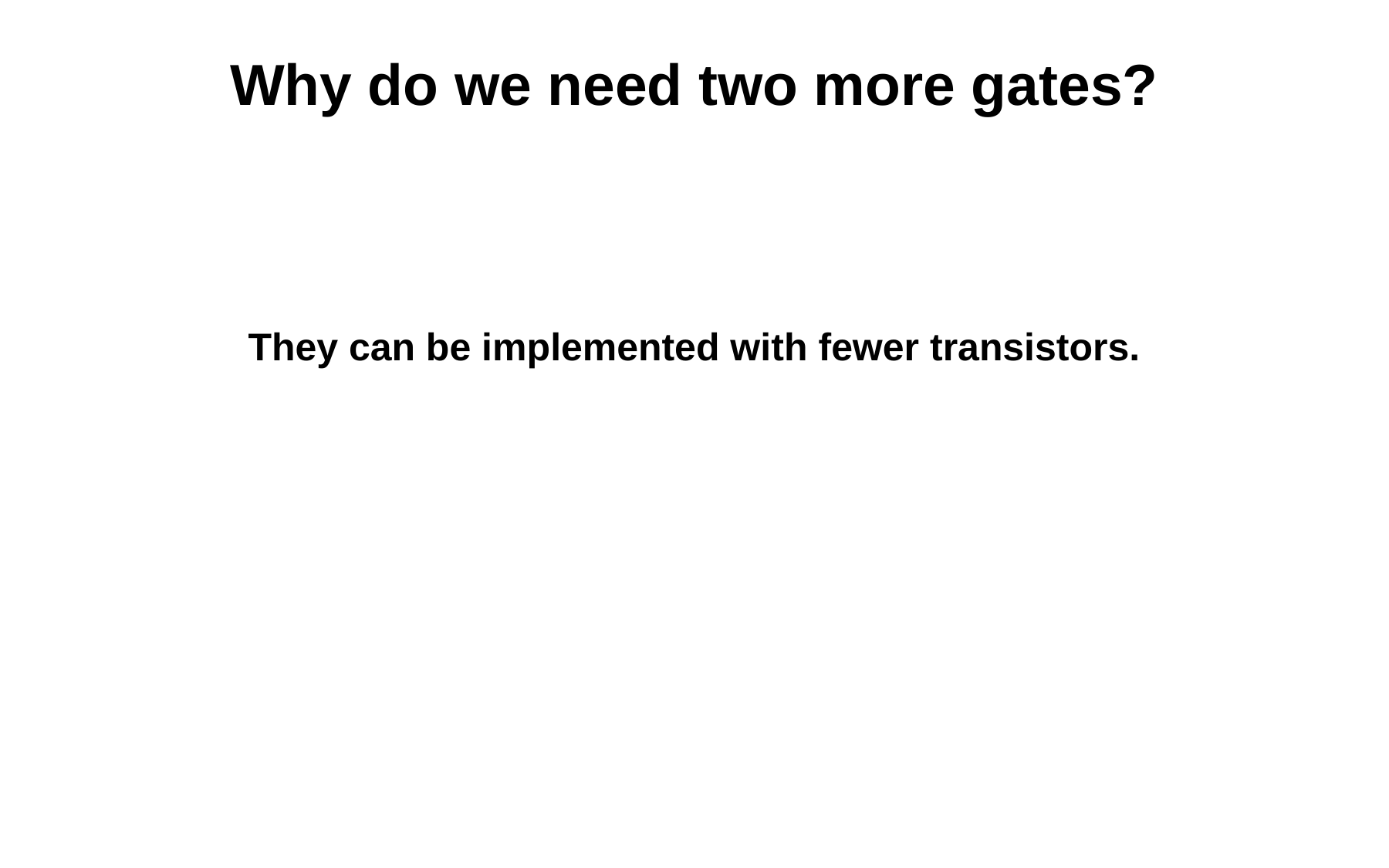

# Why do we need two more gates?

They can be implemented with fewer transistors.